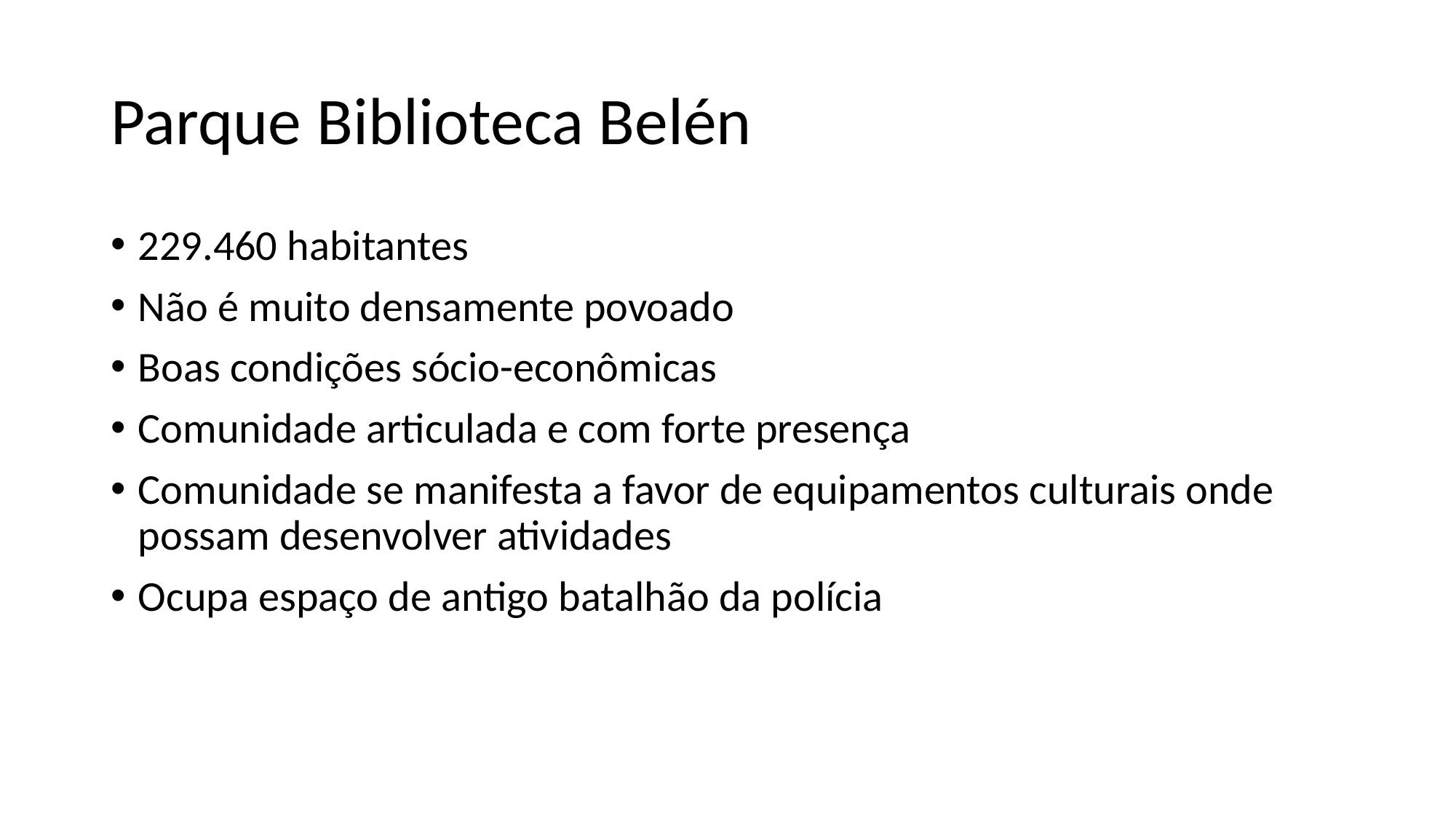

# Parque Biblioteca Belén
229.460 habitantes
Não é muito densamente povoado
Boas condições sócio-econômicas
Comunidade articulada e com forte presença
Comunidade se manifesta a favor de equipamentos culturais onde possam desenvolver atividades
Ocupa espaço de antigo batalhão da polícia